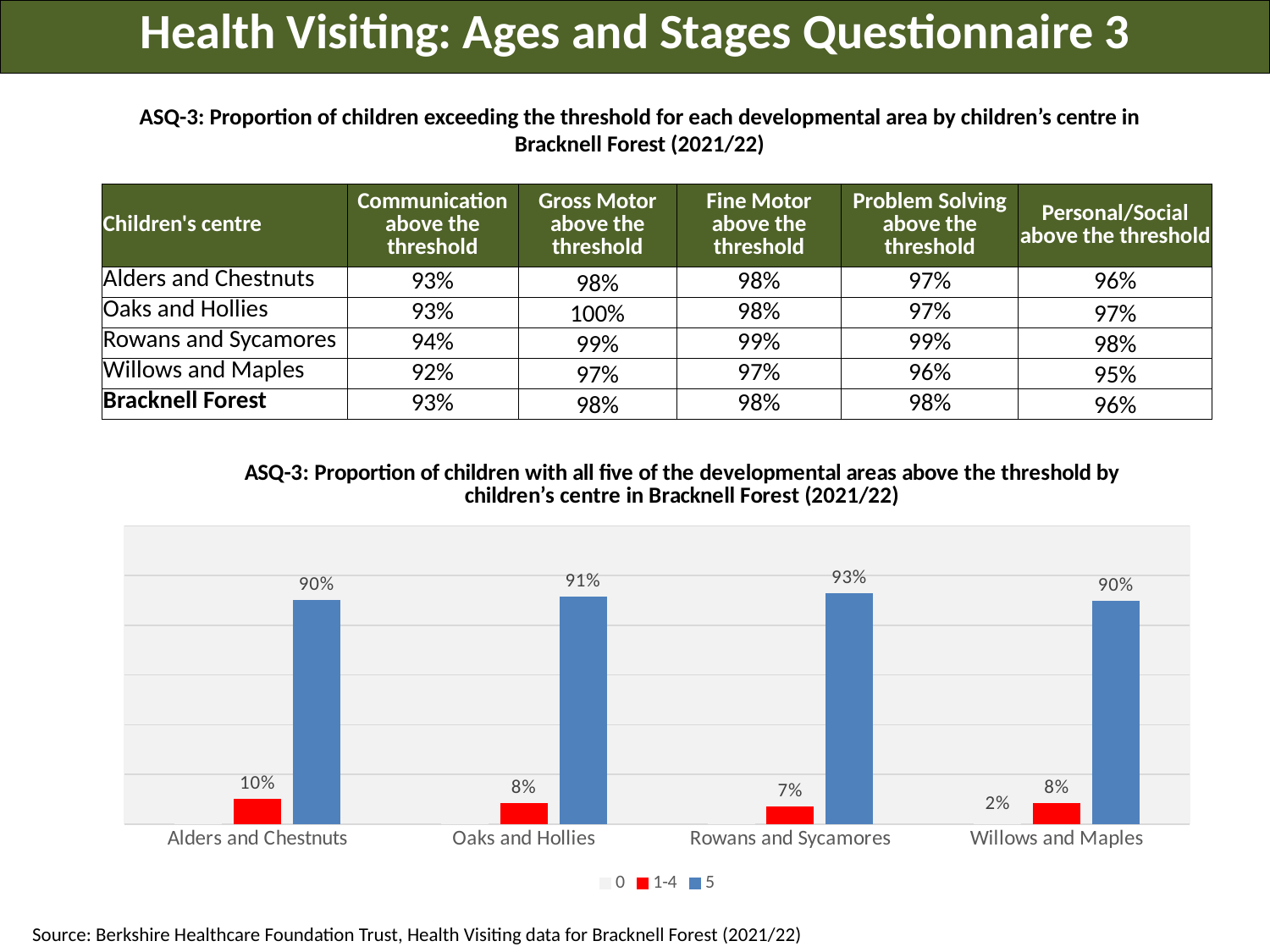

Health Visiting: Ages and Stages Questionnaire 3

ASQ-3: Proportion of children exceeding the threshold for each developmental area by children’s centre in Bracknell Forest (2021/22)
| Children's centre | Communication above the threshold | Gross Motor above the threshold | Fine Motor above the threshold | Problem Solving above the threshold | Personal/Social above the threshold |
| --- | --- | --- | --- | --- | --- |
| Alders and Chestnuts | 93% | 98% | 98% | 97% | 96% |
| Oaks and Hollies | 93% | 100% | 98% | 97% | 97% |
| Rowans and Sycamores | 94% | 99% | 99% | 99% | 98% |
| Willows and Maples | 92% | 97% | 97% | 96% | 95% |
| Bracknell Forest | 93% | 98% | 98% | 98% | 96% |

### Chart: ASQ-3: Proportion of children with all five of the developmental areas above the threshold by children’s centre in Bracknell Forest (2021/22)

| Category | 0 | 1-4 | 5 |
|---|---|---|---|
| Alders and Chestnuts | 0.0 | 0.10052910052910052 | 0.8994708994708994 |
| Oaks and Hollies | 0.004329004329004329 | 0.08225108225108226 | 0.9134199134199135 |
| Rowans and Sycamores | 0.0028011204481792717 | 0.0700280112044818 | 0.927170868347339 |
| Willows and Maples | 0.01893939393939394 | 0.08333333333333333 | 0.8977272727272727 |
Source: Berkshire Healthcare Foundation Trust, Health Visiting data for Bracknell Forest (2021/22)